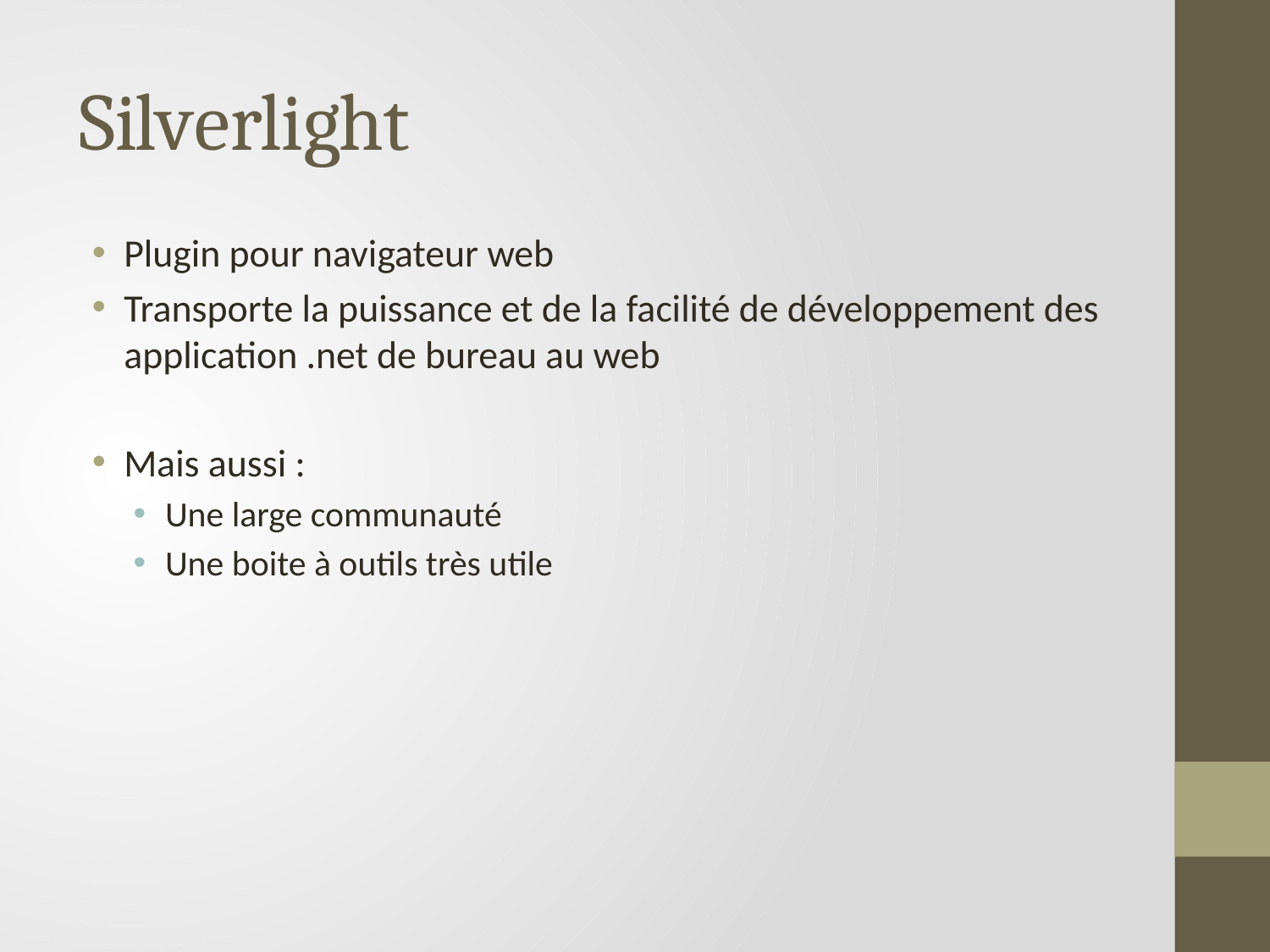

# Silverlight
Plugin pour navigateur web
Transporte la puissance et de la facilité de développement des application .net de bureau au web

Mais aussi :
Une large communauté
Une boite à outils très utile